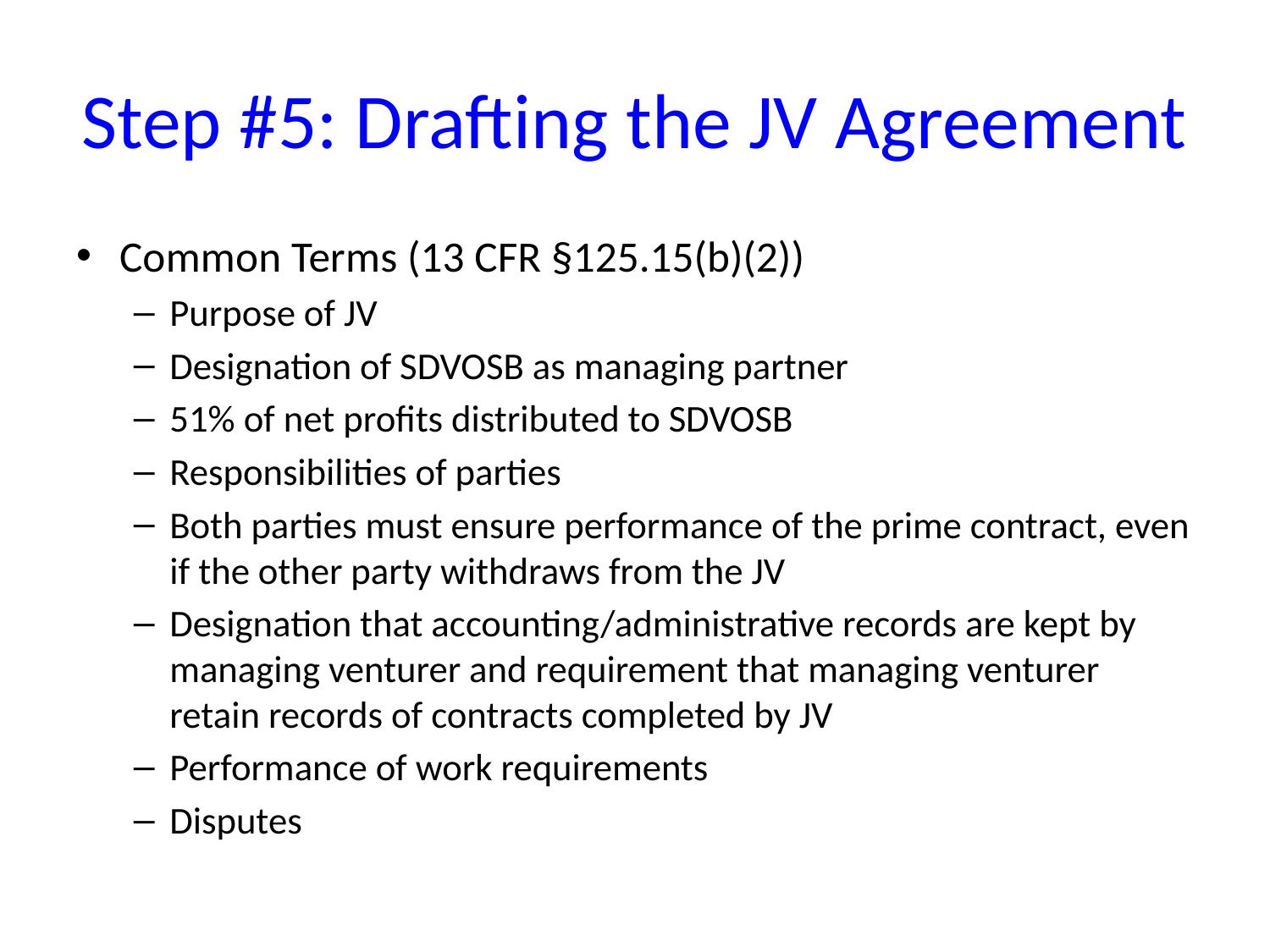

# Step #5: Drafting the JV Agreement
Common Terms (13 CFR §125.15(b)(2))
Purpose of JV
Designation of SDVOSB as managing partner
51% of net profits distributed to SDVOSB
Responsibilities of parties
Both parties must ensure performance of the prime contract, even if the other party withdraws from the JV
Designation that accounting/administrative records are kept by managing venturer and requirement that managing venturer retain records of contracts completed by JV
Performance of work requirements
Disputes